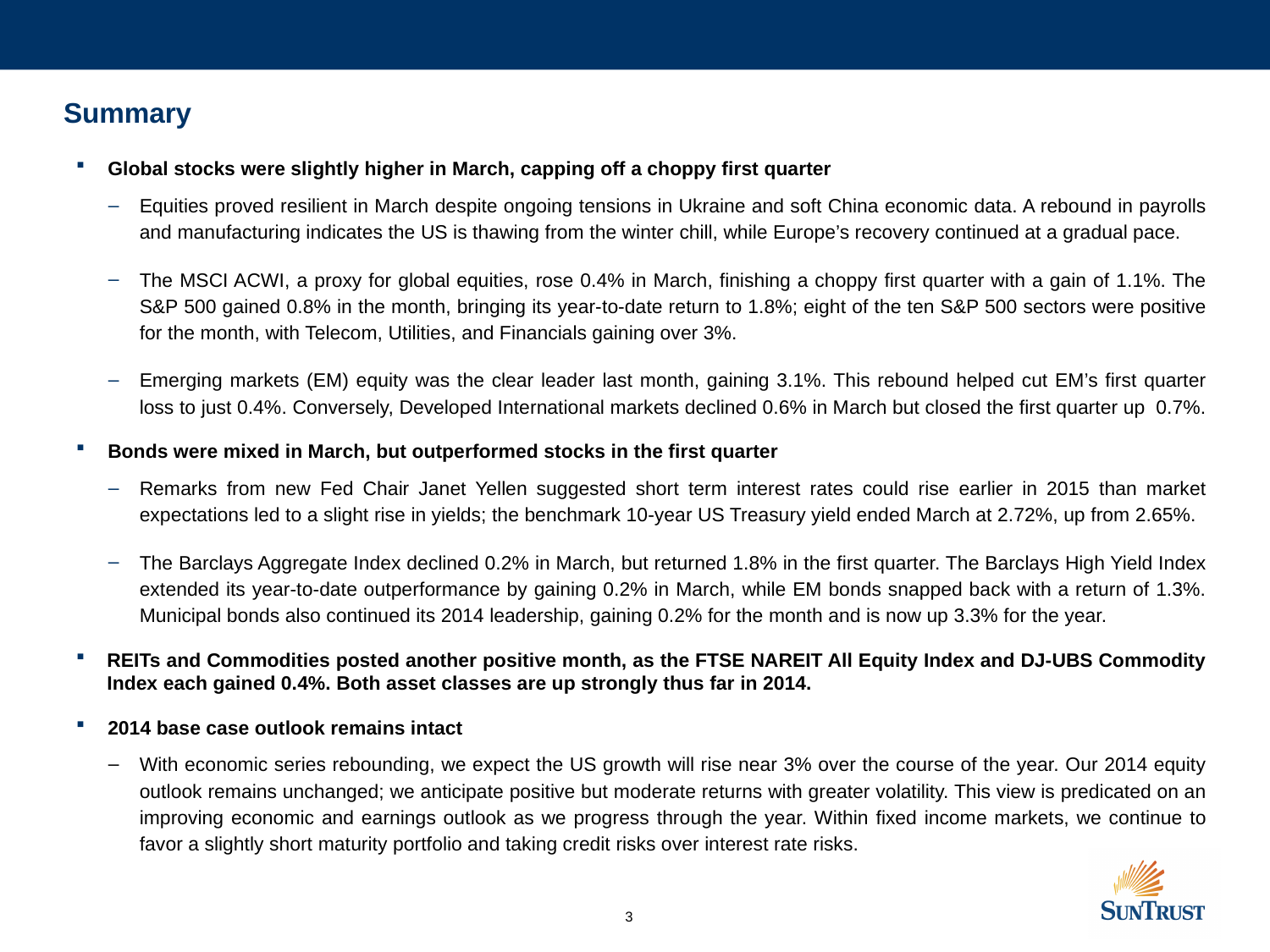

Summary
Global stocks were slightly higher in March, capping off a choppy first quarter
Equities proved resilient in March despite ongoing tensions in Ukraine and soft China economic data. A rebound in payrolls and manufacturing indicates the US is thawing from the winter chill, while Europe’s recovery continued at a gradual pace.
The MSCI ACWI, a proxy for global equities, rose 0.4% in March, finishing a choppy first quarter with a gain of 1.1%. The S&P 500 gained 0.8% in the month, bringing its year-to-date return to 1.8%; eight of the ten S&P 500 sectors were positive for the month, with Telecom, Utilities, and Financials gaining over 3%.
Emerging markets (EM) equity was the clear leader last month, gaining 3.1%. This rebound helped cut EM’s first quarter loss to just 0.4%. Conversely, Developed International markets declined 0.6% in March but closed the first quarter up  0.7%.
Bonds were mixed in March, but outperformed stocks in the first quarter
Remarks from new Fed Chair Janet Yellen suggested short term interest rates could rise earlier in 2015 than market expectations led to a slight rise in yields; the benchmark 10-year US Treasury yield ended March at 2.72%, up from 2.65%.
The Barclays Aggregate Index declined 0.2% in March, but returned 1.8% in the first quarter. The Barclays High Yield Index extended its year-to-date outperformance by gaining 0.2% in March, while EM bonds snapped back with a return of 1.3%. Municipal bonds also continued its 2014 leadership, gaining 0.2% for the month and is now up 3.3% for the year.
REITs and Commodities posted another positive month, as the FTSE NAREIT All Equity Index and DJ-UBS Commodity Index each gained 0.4%. Both asset classes are up strongly thus far in 2014.
2014 base case outlook remains intact
With economic series rebounding, we expect the US growth will rise near 3% over the course of the year. Our 2014 equity outlook remains unchanged; we anticipate positive but moderate returns with greater volatility. This view is predicated on an improving economic and earnings outlook as we progress through the year. Within fixed income markets, we continue to favor a slightly short maturity portfolio and taking credit risks over interest rate risks.
3